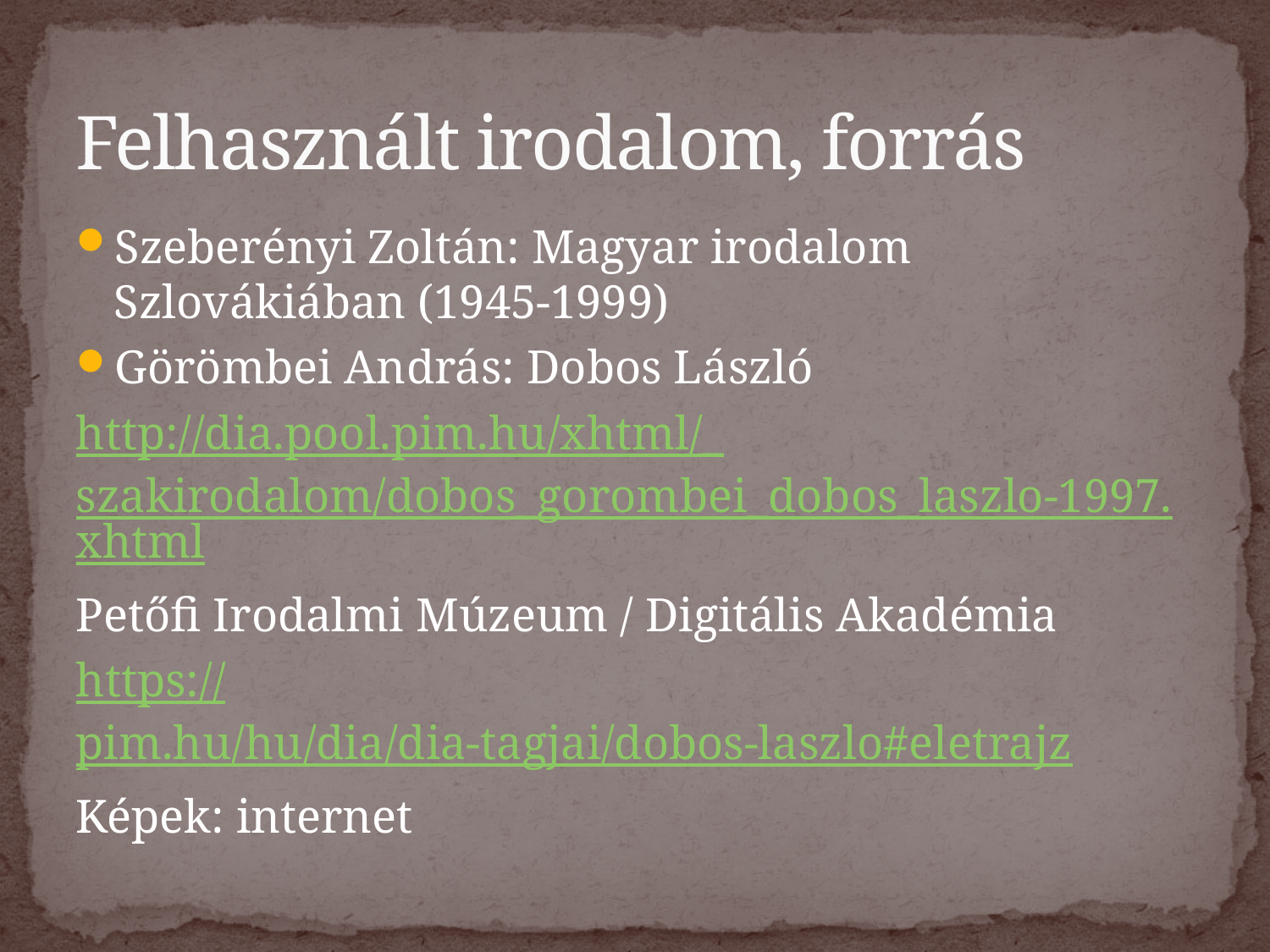

# Felhasznált irodalom, forrás
Szeberényi Zoltán: Magyar irodalom Szlovákiában (1945-1999)
Görömbei András: Dobos László
http://dia.pool.pim.hu/xhtml/_szakirodalom/dobos_gorombei_dobos_laszlo-1997.xhtml
Petőfi Irodalmi Múzeum / Digitális Akadémia
https://pim.hu/hu/dia/dia-tagjai/dobos-laszlo#eletrajz
Képek: internet